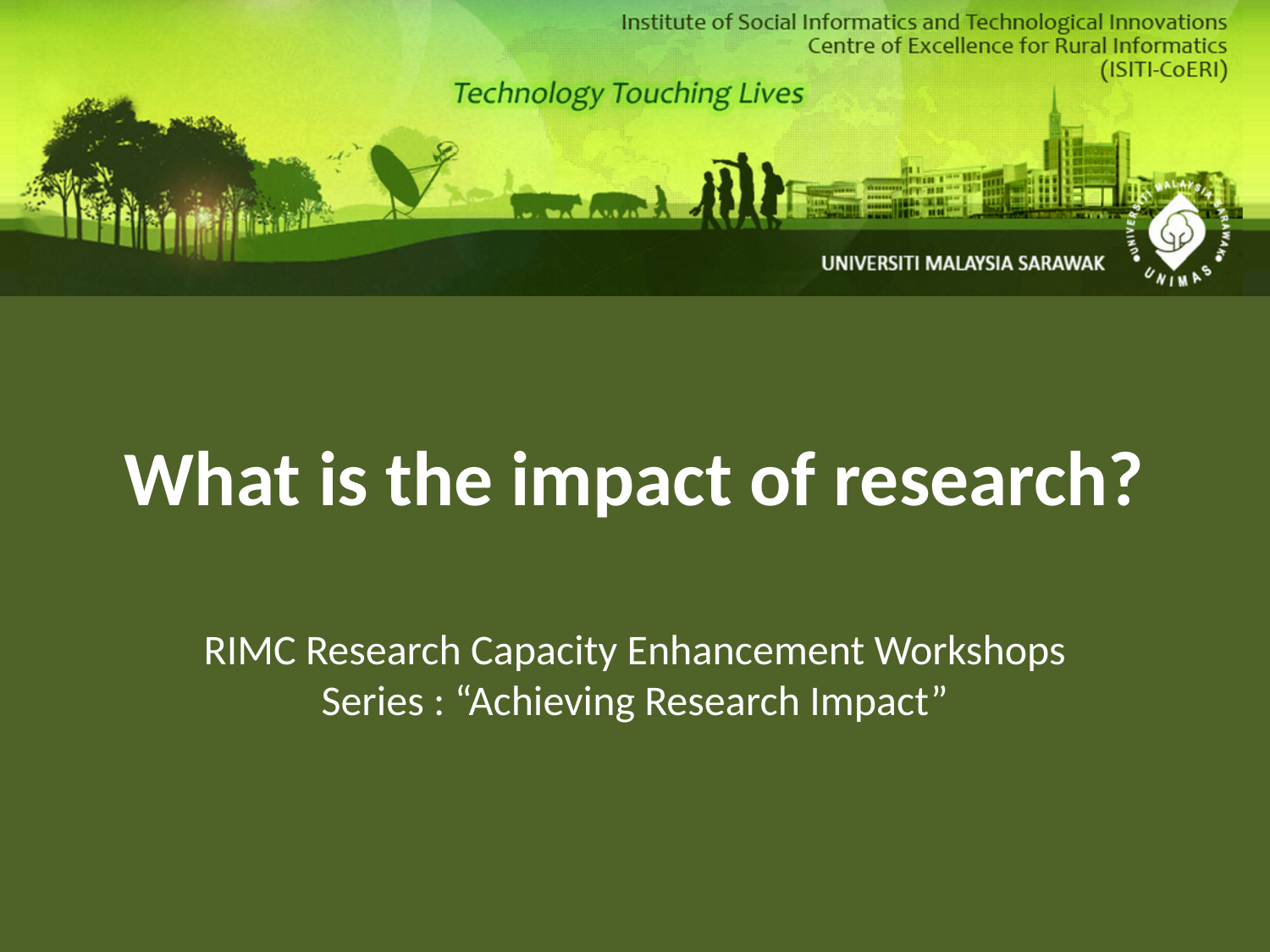

# What is the impact of research?
RIMC Research Capacity Enhancement Workshops Series : “Achieving Research Impact”